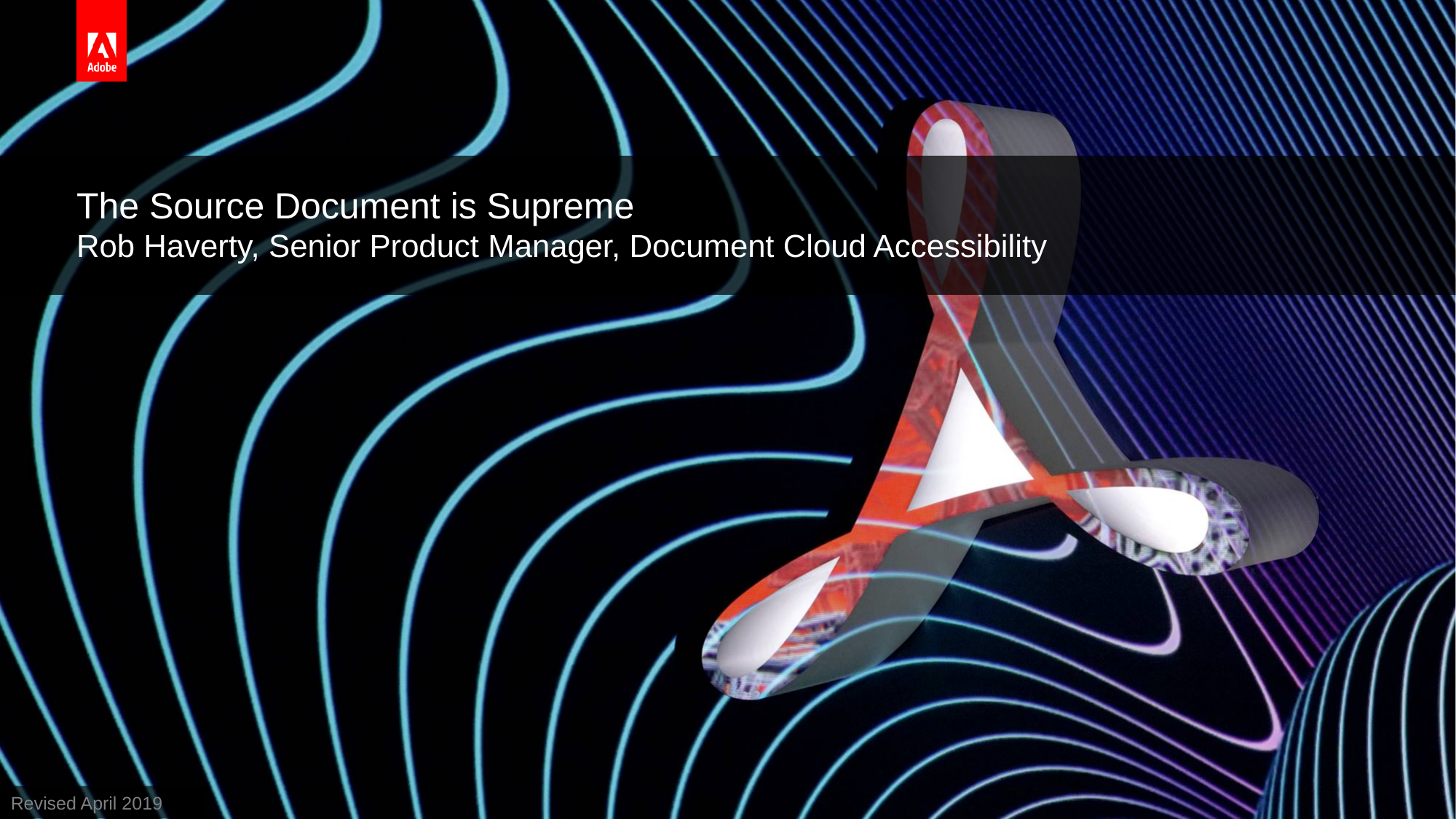

# The Source Document is Supreme
Rob Haverty, Senior Product Manager, Document Cloud Accessibility
Revised April 2019